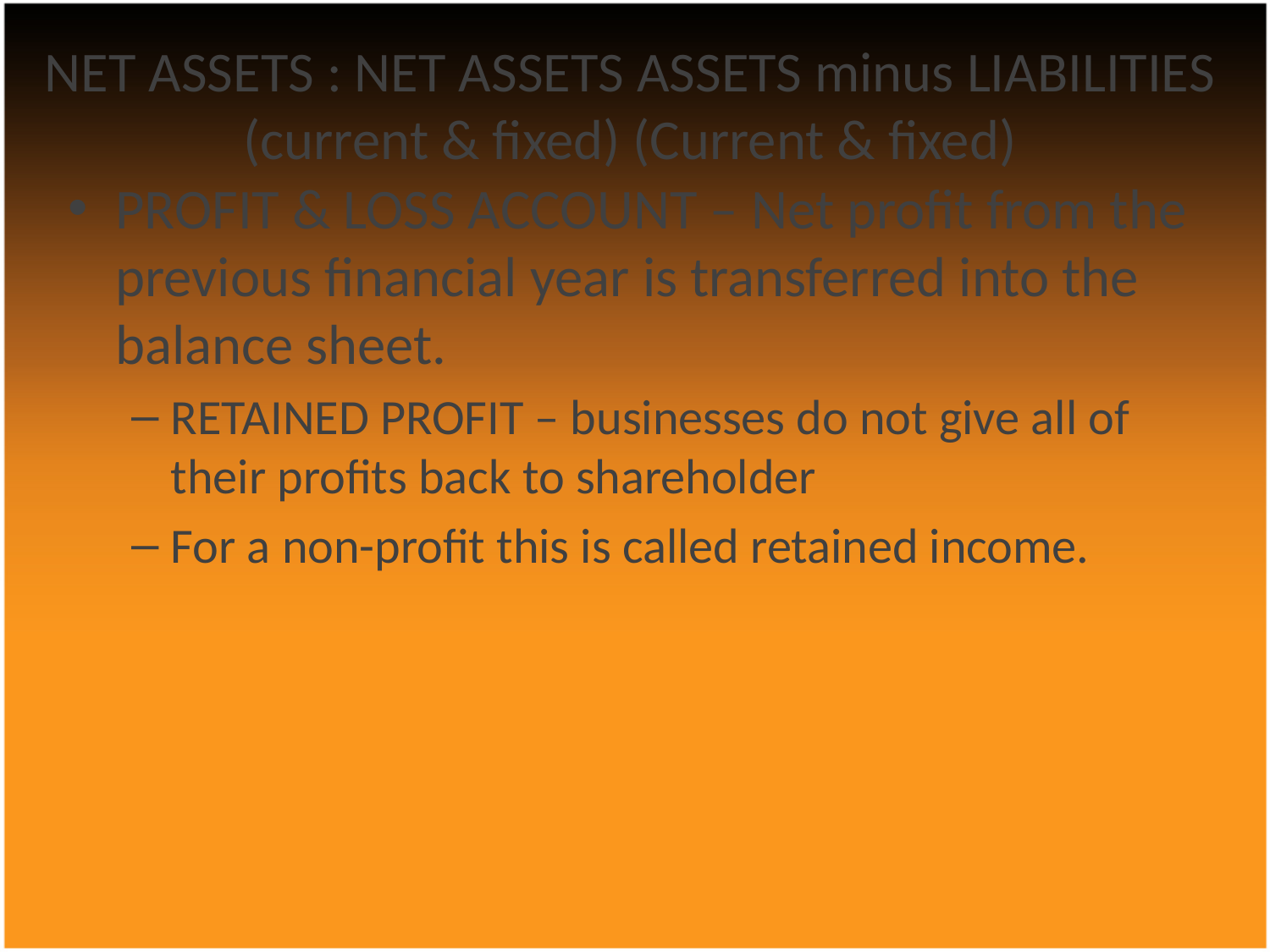

# NET ASSETS : NET ASSETS ASSETS minus LIABILITIES (current & fixed) (Current & fixed)
PROFIT & LOSS ACCOUNT – Net profit from the previous financial year is transferred into the balance sheet.
RETAINED PROFIT – businesses do not give all of their profits back to shareholder
For a non-profit this is called retained income.